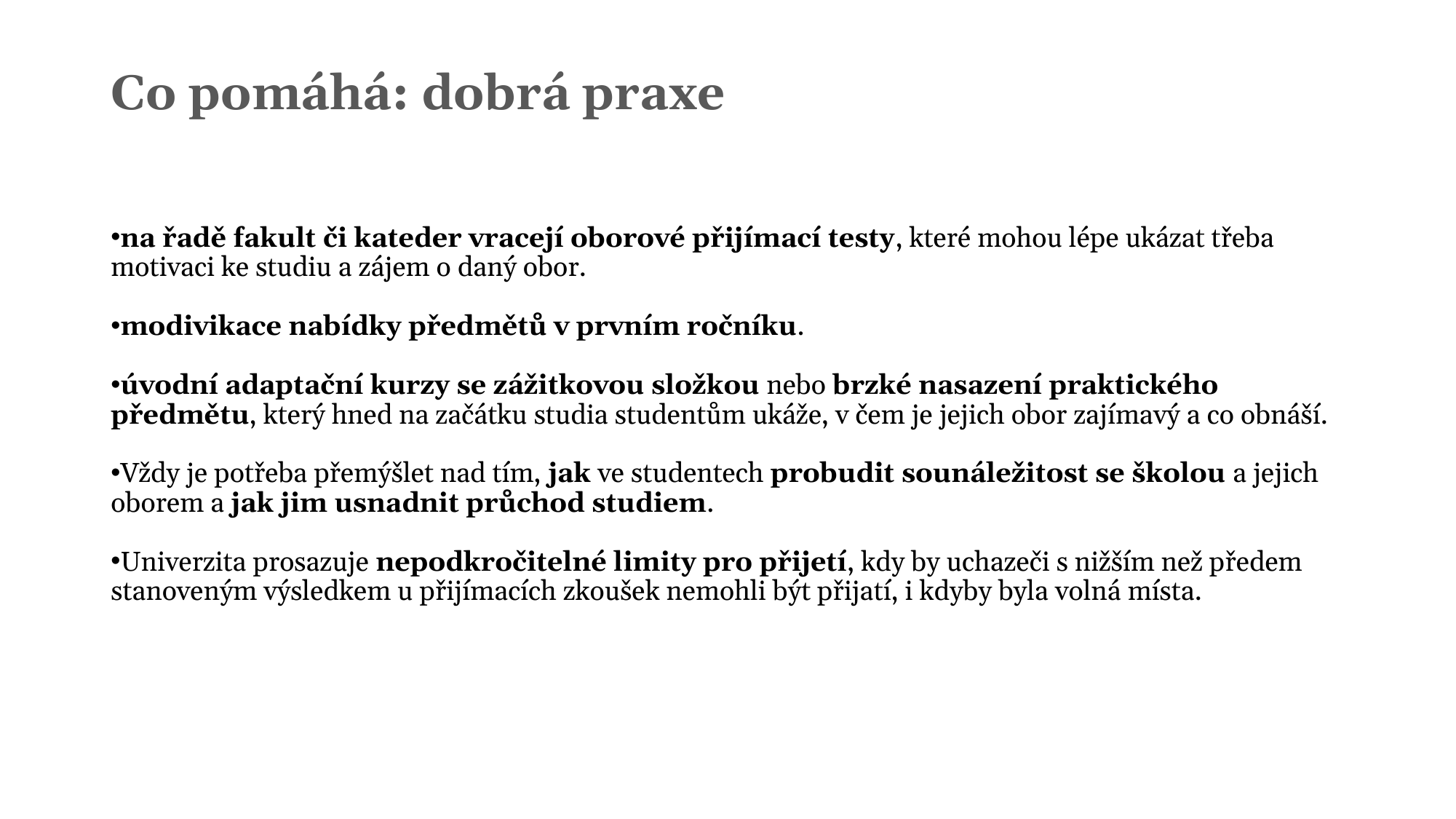

# Co pomáhá: dobrá praxe
na řadě fakult či kateder vracejí oborové přijímací testy, které mohou lépe ukázat třeba motivaci ke studiu a zájem o daný obor.

modivikace nabídky předmětů v prvním ročníku.

úvodní adaptační kurzy se zážitkovou složkou nebo brzké nasazení praktického předmětu, který hned na začátku studia studentům ukáže, v čem je jejich obor zajímavý a co obnáší.

Vždy je potřeba přemýšlet nad tím, jak ve studentech probudit sounáležitost se školou a jejich oborem a jak jim usnadnit průchod studiem.

Univerzita prosazuje nepodkročitelné limity pro přijetí, kdy by uchazeči s nižším než předem stanoveným výsledkem u přijímacích zkoušek nemohli být přijatí, i kdyby byla volná místa.